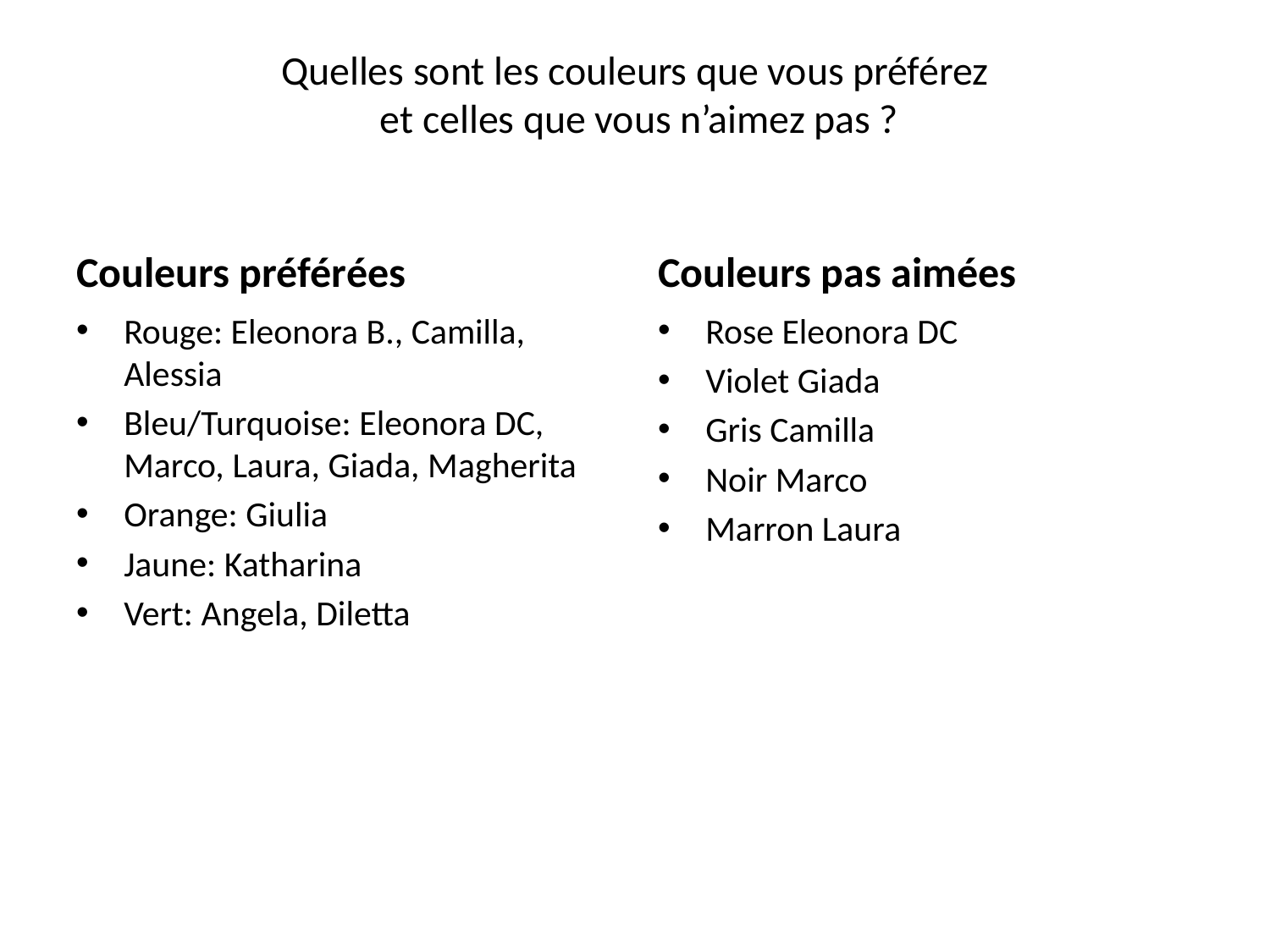

# Quelles sont les couleurs que vous préférez et celles que vous n’aimez pas ?
Couleurs préférées
Couleurs pas aimées
Rouge: Eleonora B., Camilla, Alessia
Bleu/Turquoise: Eleonora DC, Marco, Laura, Giada, Magherita
Orange: Giulia
Jaune: Katharina
Vert: Angela, Diletta
Rose Eleonora DC
Violet Giada
Gris Camilla
Noir Marco
Marron Laura